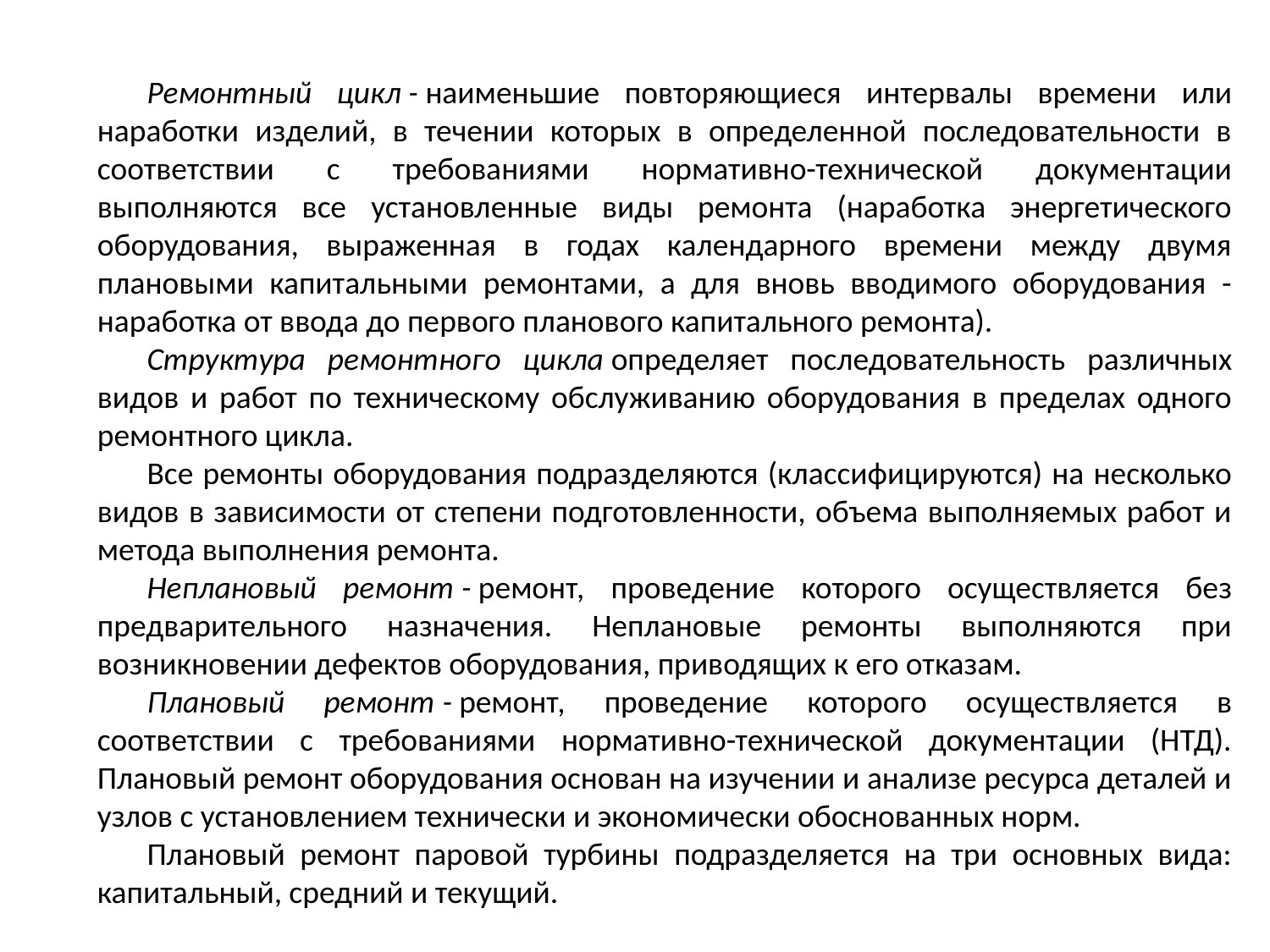

Ремонтный цикл - наименьшие повторяющиеся интервалы времени или наработки изделий, в течении которых в определенной последовательности в соответствии с требованиями нормативно-технической документации выполняются все установленные виды ремонта (наработка энергетического оборудования, выраженная в годах календарного времени между двумя плановыми капитальными ремонтами, а для вновь вводимого оборудования - наработка от ввода до первого планового капитального ремонта).
Структура ремонтного цикла определяет последовательность различных видов и работ по техническому обслуживанию оборудования в пределах одного ремонтного цикла.
Все ремонты оборудования подразделяются (классифицируются) на несколько видов в зависимости от степени подготовленности, объема выполняемых работ и метода выполнения ремонта.
Неплановый ремонт - ремонт, проведение которого осуществляется без предварительного назначения. Неплановые ремонты выполняются при возникновении дефектов оборудования, приводящих к его отказам.
Плановый ремонт - ремонт, проведение которого осуществляется в соответствии с требованиями нормативно-технической документации (НТД). Плановый ремонт оборудования основан на изучении и анализе ресурса деталей и узлов с установлением технически и экономически обоснованных норм.
Плановый ремонт паровой турбины подразделяется на три основных вида: капитальный, средний и текущий.